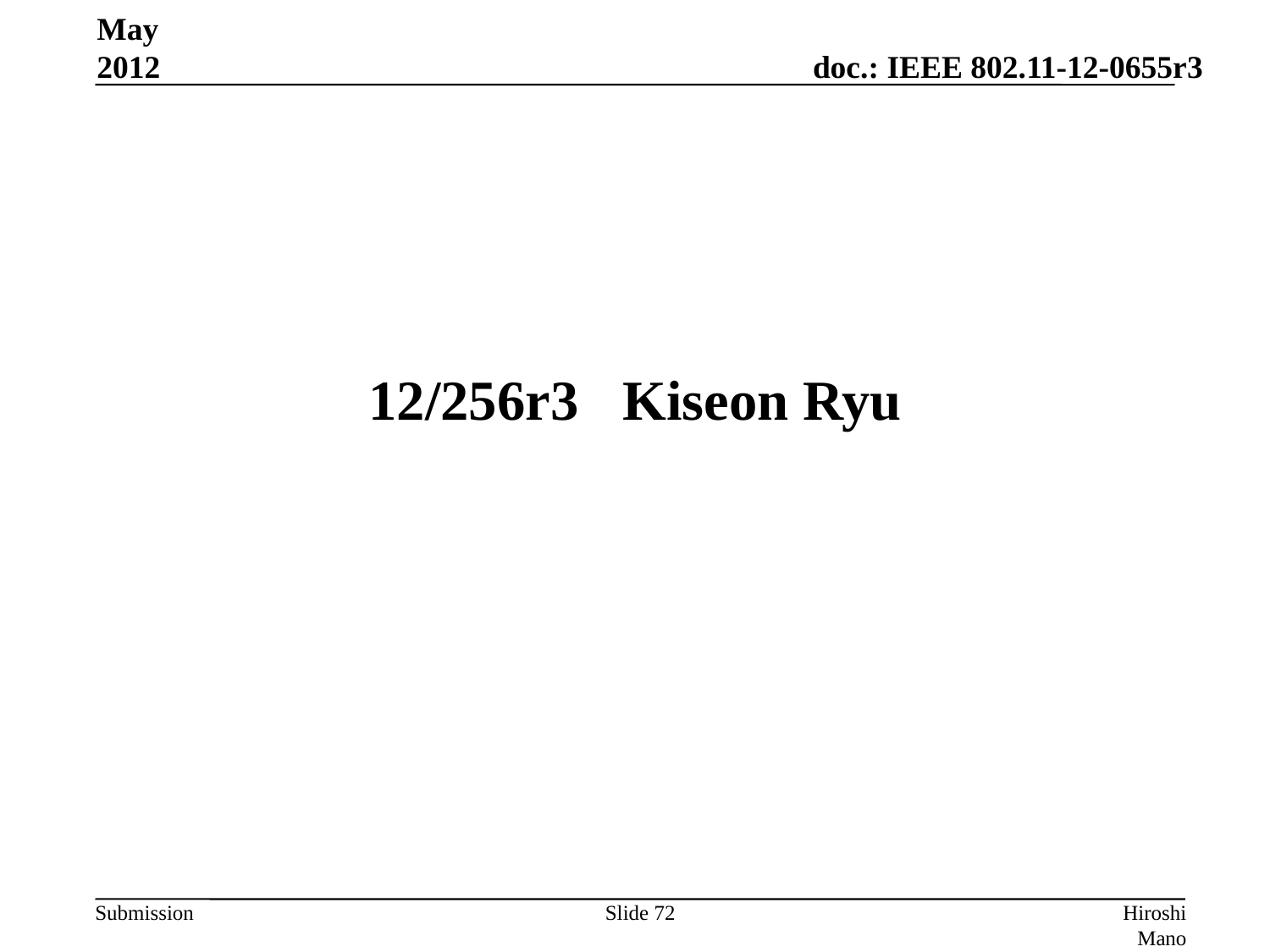

May 2012
# 12/256r3	Kiseon Ryu

Slide 72
Hiroshi Mano (ATRD, Root, Lab)